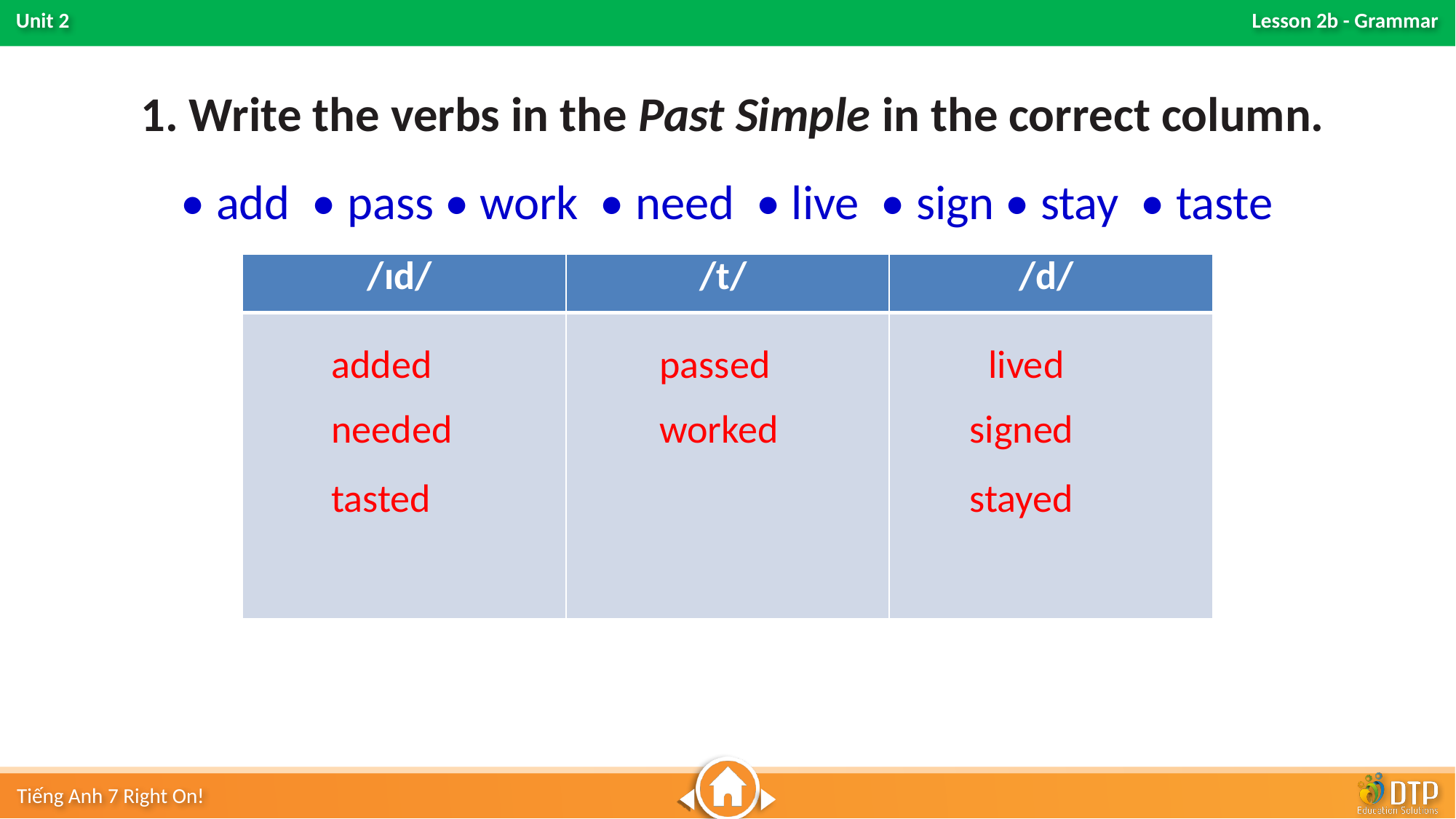

1. Write the verbs in the Past Simple in the correct column.
• add  • pass • work  • need  • live  • sign • stay  • taste
| /ɪd/ | /t/ | /d/ |
| --- | --- | --- |
|  |  |  |
 lived
passed
added
needed
worked
signed
stayed
tasted